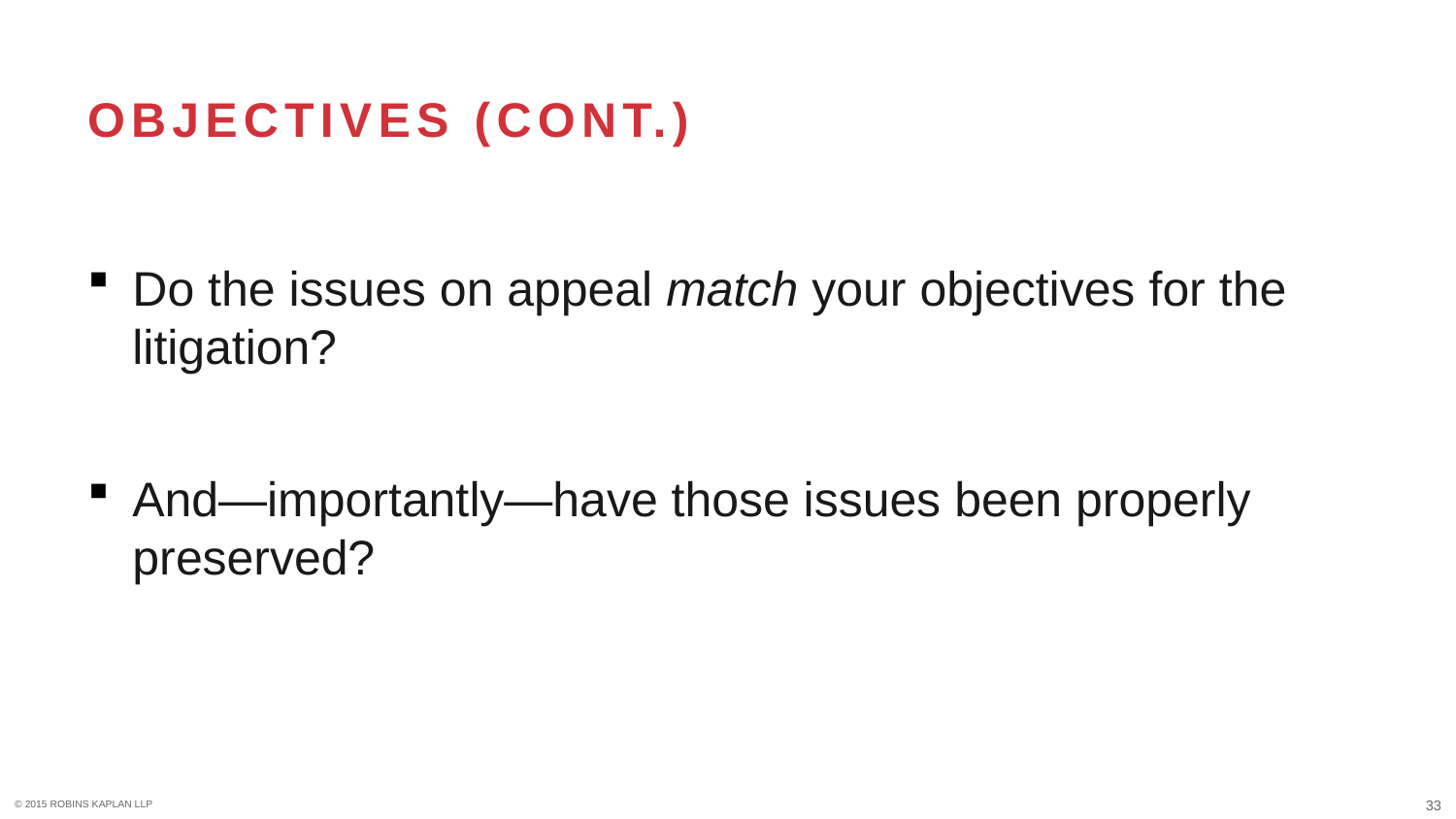

# Objectives (Cont.)

Do the issues on appeal match your objectives for the litigation?

And—importantly—have those issues been properly preserved?

33